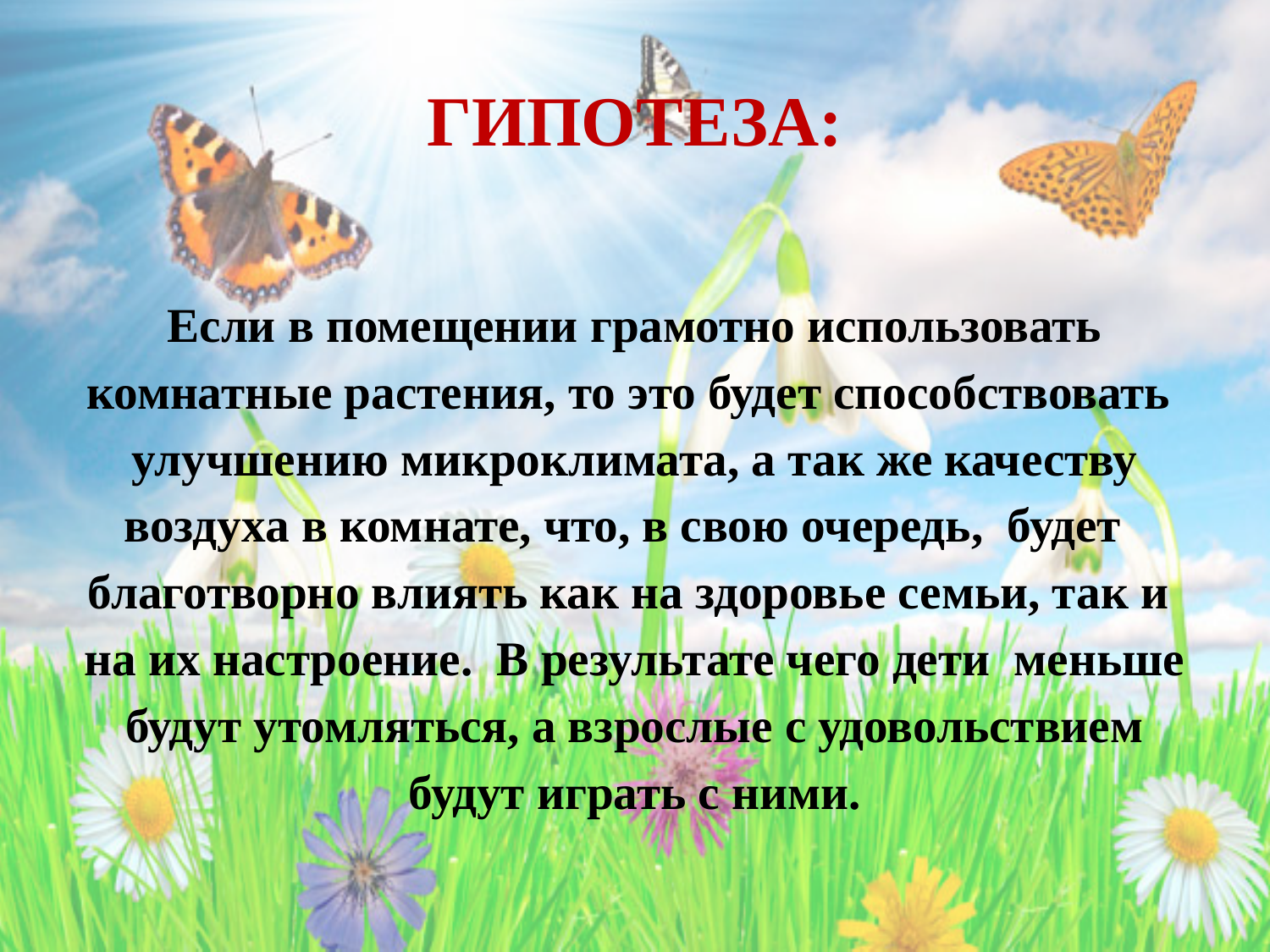

# ГИПОТЕЗА:

Если в помещении грамотно использовать комнатные растения, то это будет способствовать  улучшению микроклимата, а так же качеству воздуха в комнате, что, в свою очередь,  будет   благотворно влиять как на здоровье семьи, так и  на их настроение.  В результате чего дети  меньше будут утомляться, а взрослые с удовольствием будут играть с ними.